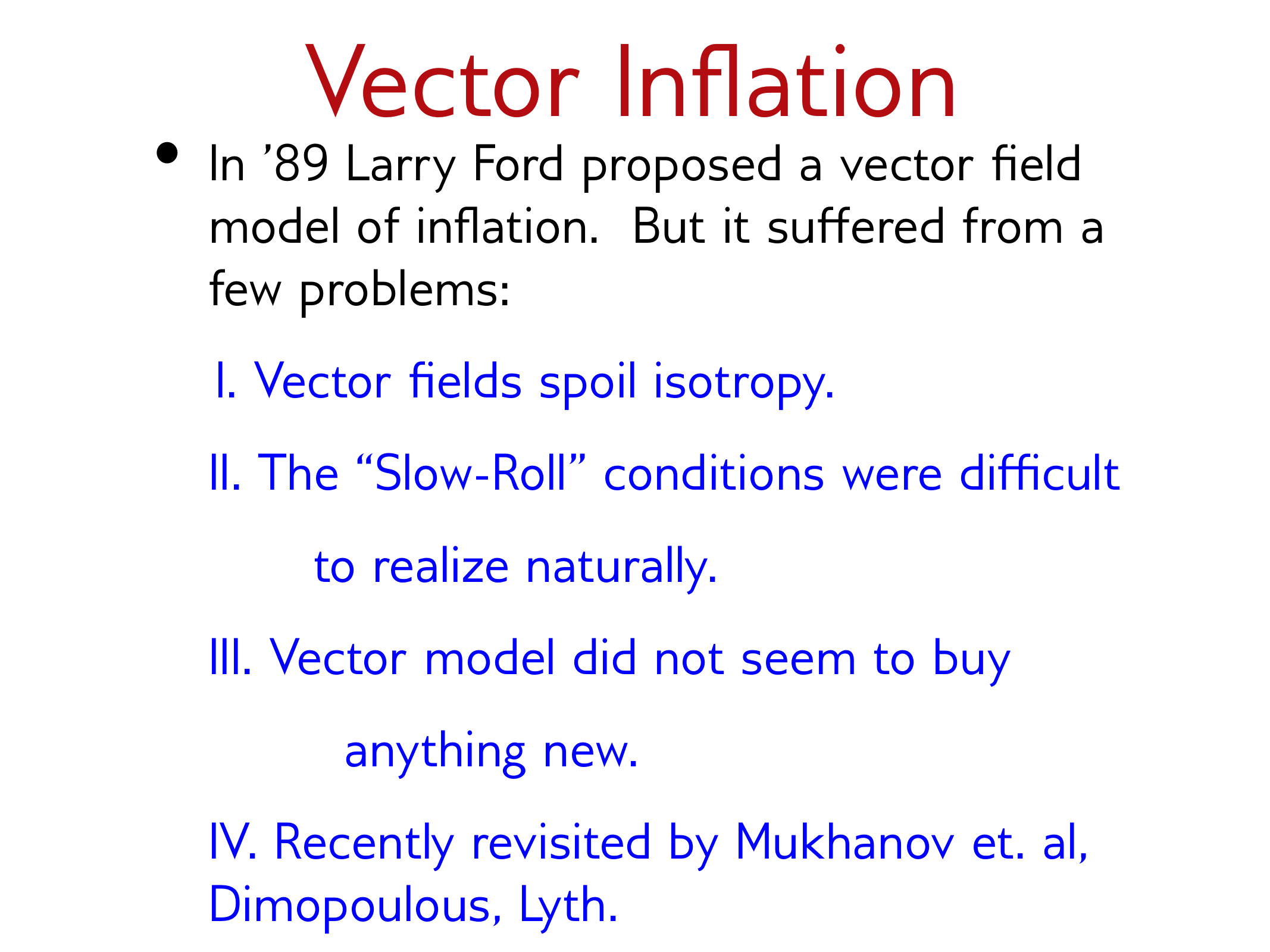

# Vector Inflation

In ’89 Larry Ford proposed a vector field model of inflation.  But it suffered from a few problems:
    I. Vector fields spoil isotropy.
	II. The “Slow-Roll” conditions were difficult
		 to realize naturally.
	III. Vector model did not seem to buy
		   anything new.
	IV. Recently revisited by Mukhanov et. al,  Dimopoulous, Lyth.